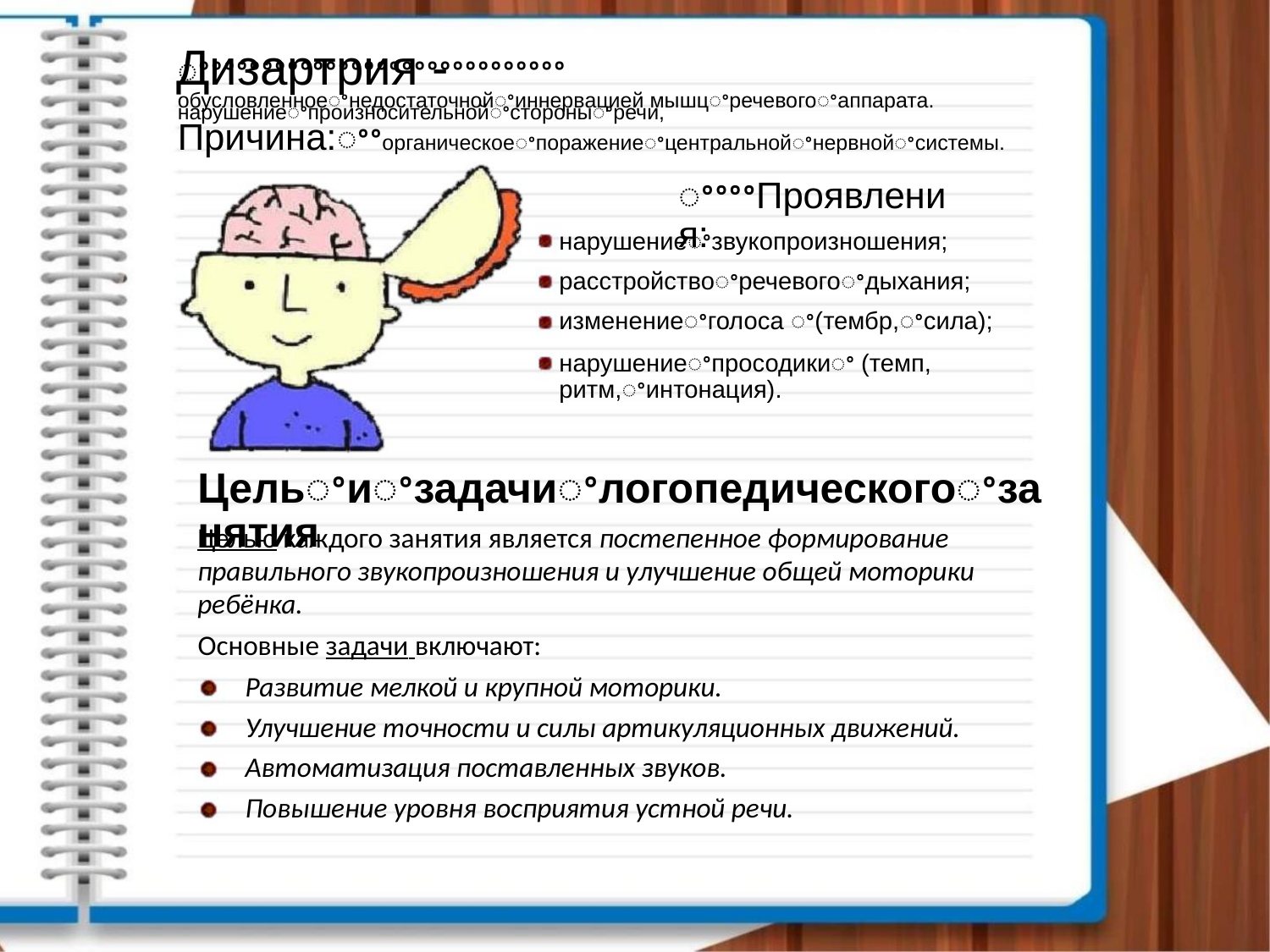

Дизартрия -
ꢀꢀꢀꢀꢀꢀꢀꢀꢀꢀꢀꢀꢀꢀꢀꢀꢀꢀꢀꢀꢀꢀꢀꢀꢀꢀꢀꢀꢀ нарушениеꢀпроизносительнойꢀстороныꢀречи,
обусловленноеꢀнедостаточнойꢀиннервацией мышцꢀречевогоꢀаппарата.
Причина:ꢀꢀорганическоеꢀпоражениеꢀцентральнойꢀнервнойꢀсистемы.
ꢀꢀꢀꢀПроявления:
нарушениеꢀзвукопроизношения;
расстройствоꢀречевогоꢀдыхания;
изменениеꢀголоса ꢀ(тембр,ꢀсила);
нарушениеꢀпросодикиꢀ (темп,
ритм,ꢀинтонация).
Цельꢀиꢀзадачиꢀлогопедическогоꢀзанятия
Целью каждого занятия является постепенное формирование
правильного звукопроизношения и улучшение общей моторики
ребёнка.
Основные задачи включают:
Развитие мелкой и крупной моторики.
Улучшение точности и силы артикуляционных движений.
Автоматизация поставленных звуков.
Повышение уровня восприятия устной речи.